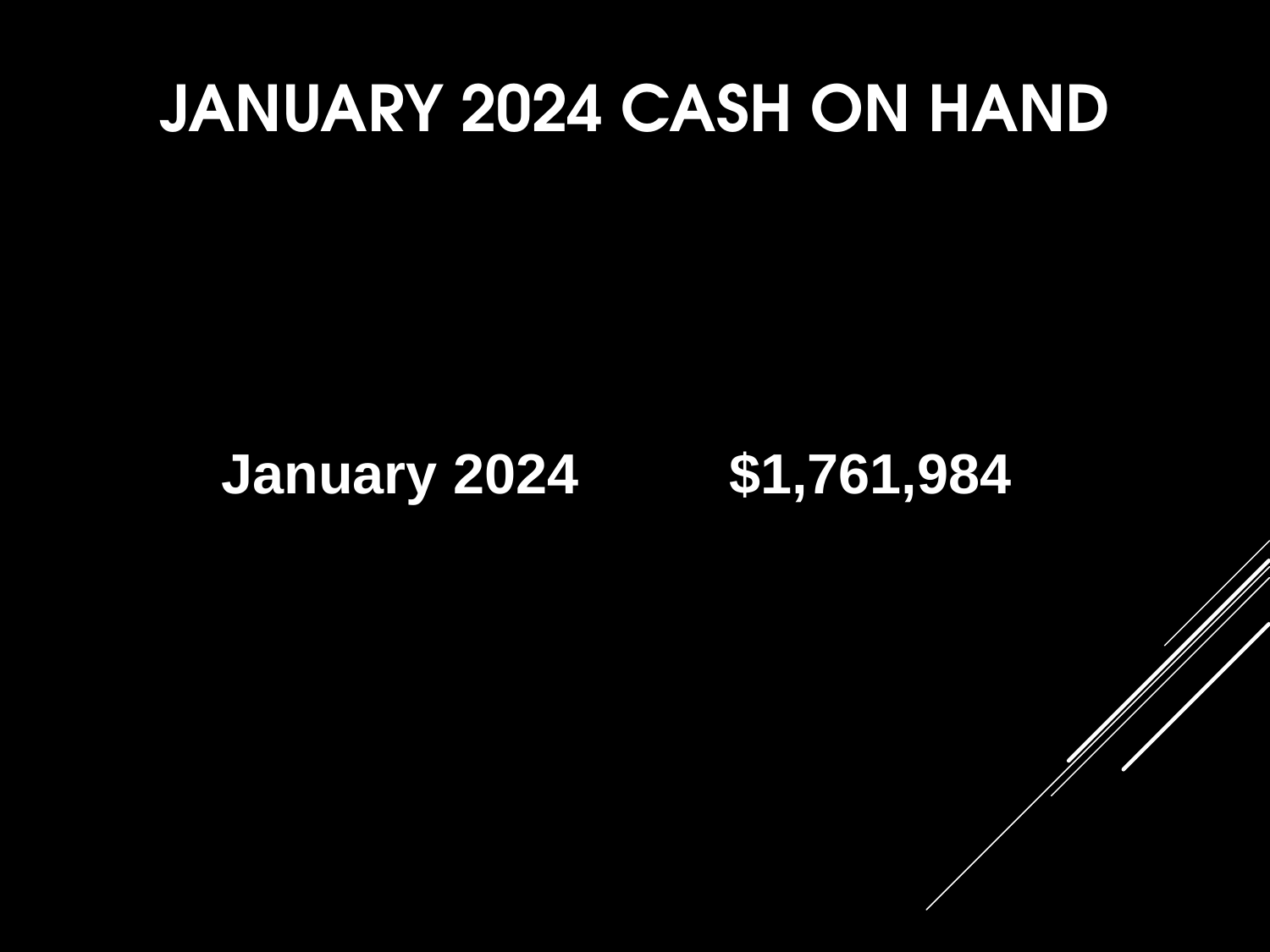

# JaNUARY 2024 cash on hand
January 2024		$1,761,984